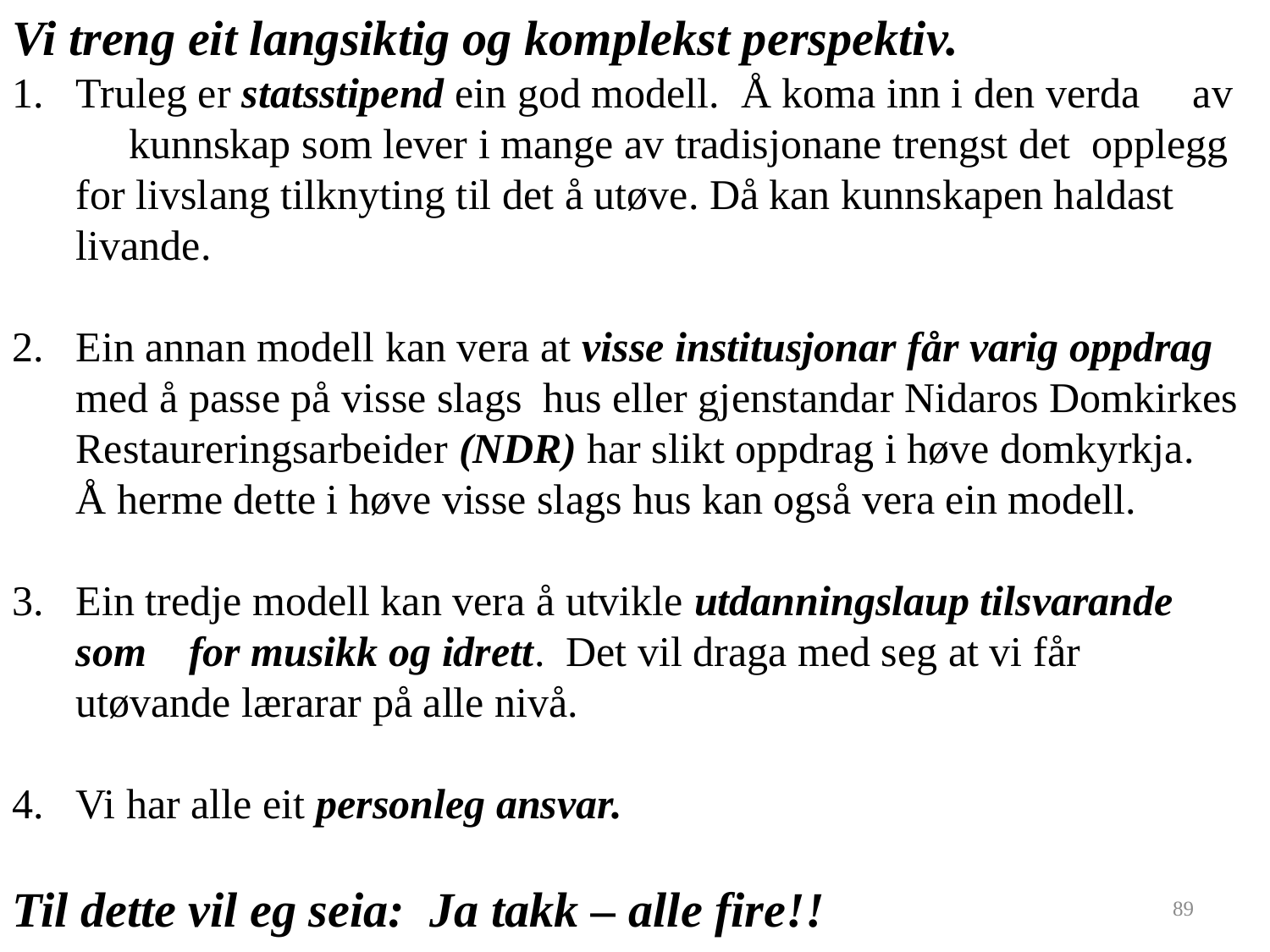

Vi treng eit langsiktig og komplekst perspektiv.
Truleg er statsstipend ein god modell.  Å koma inn i den verda     av      kunnskap som lever i mange av tradisjonane trengst det 	opplegg for livslang tilknyting til det å utøve. Då kan kunnskapen haldast livande.

Ein annan modell kan vera at visse institusjonar får varig oppdrag
	med å passe på visse slags  hus eller gjenstandar Nidaros Domkirkes
	Restaureringsarbeider (NDR) har slikt oppdrag i høve domkyrkja.  Å herme dette i høve visse slags hus kan også vera ein modell.

3.   Ein tredje modell kan vera å utvikle utdanningslaup tilsvarande som    for musikk og idrett.  Det vil draga med seg at vi får utøvande lærarar på alle nivå.

4.	Vi har alle eit personleg ansvar.

Til dette vil eg seia:  Ja takk – alle fire!!

89